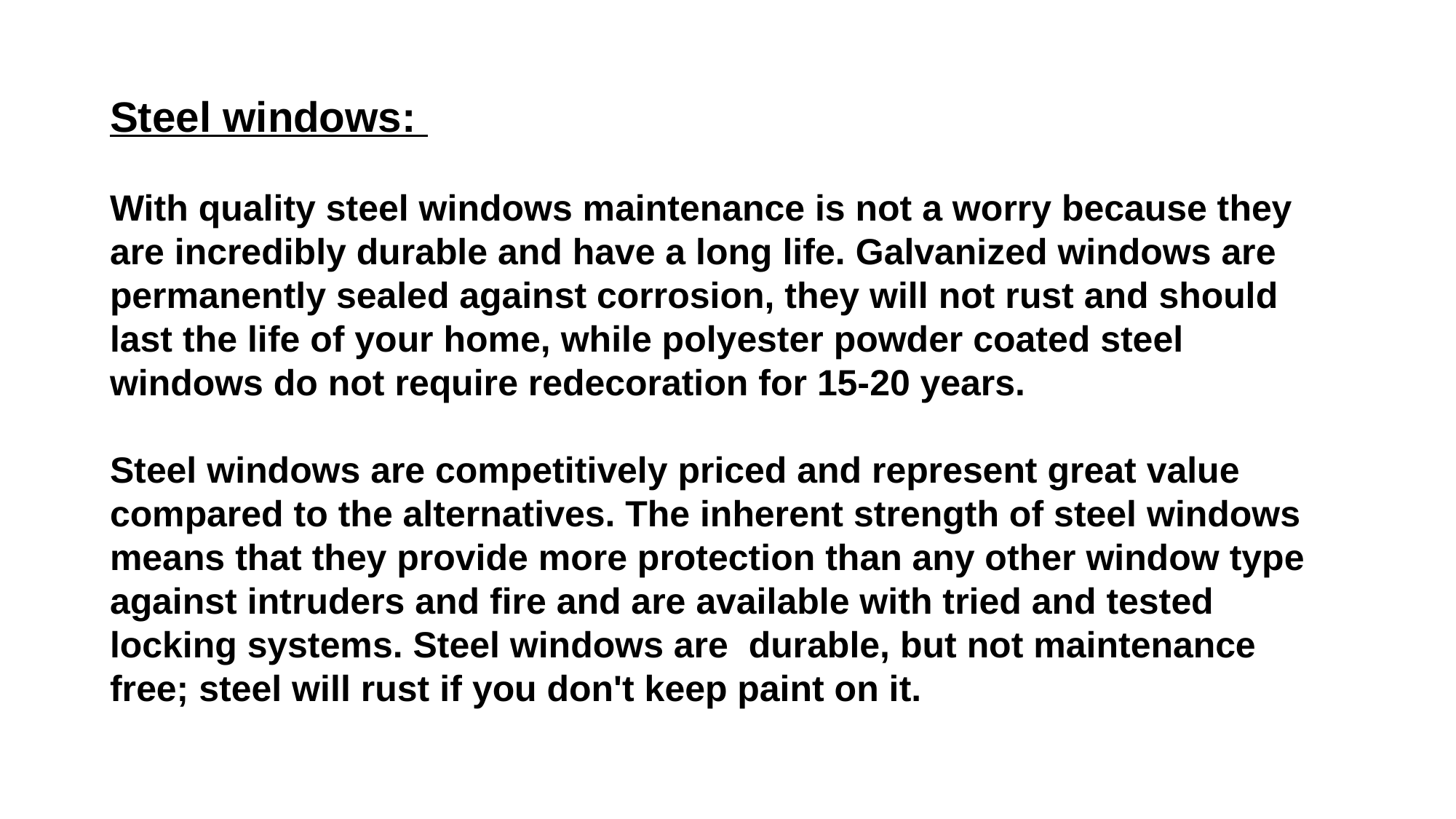

Steel windows:

With quality steel windows maintenance is not a worry because they are incredibly durable and have a long life. Galvanized windows are permanently sealed against corrosion, they will not rust and should last the life of your home, while polyester powder coated steel windows do not require redecoration for 15-20 years.
Steel windows are competitively priced and represent great value compared to the alternatives. The inherent strength of steel windows means that they provide more protection than any other window type against intruders and fire and are available with tried and tested locking systems. Steel windows are  durable, but not maintenance free; steel will rust if you don't keep paint on it.